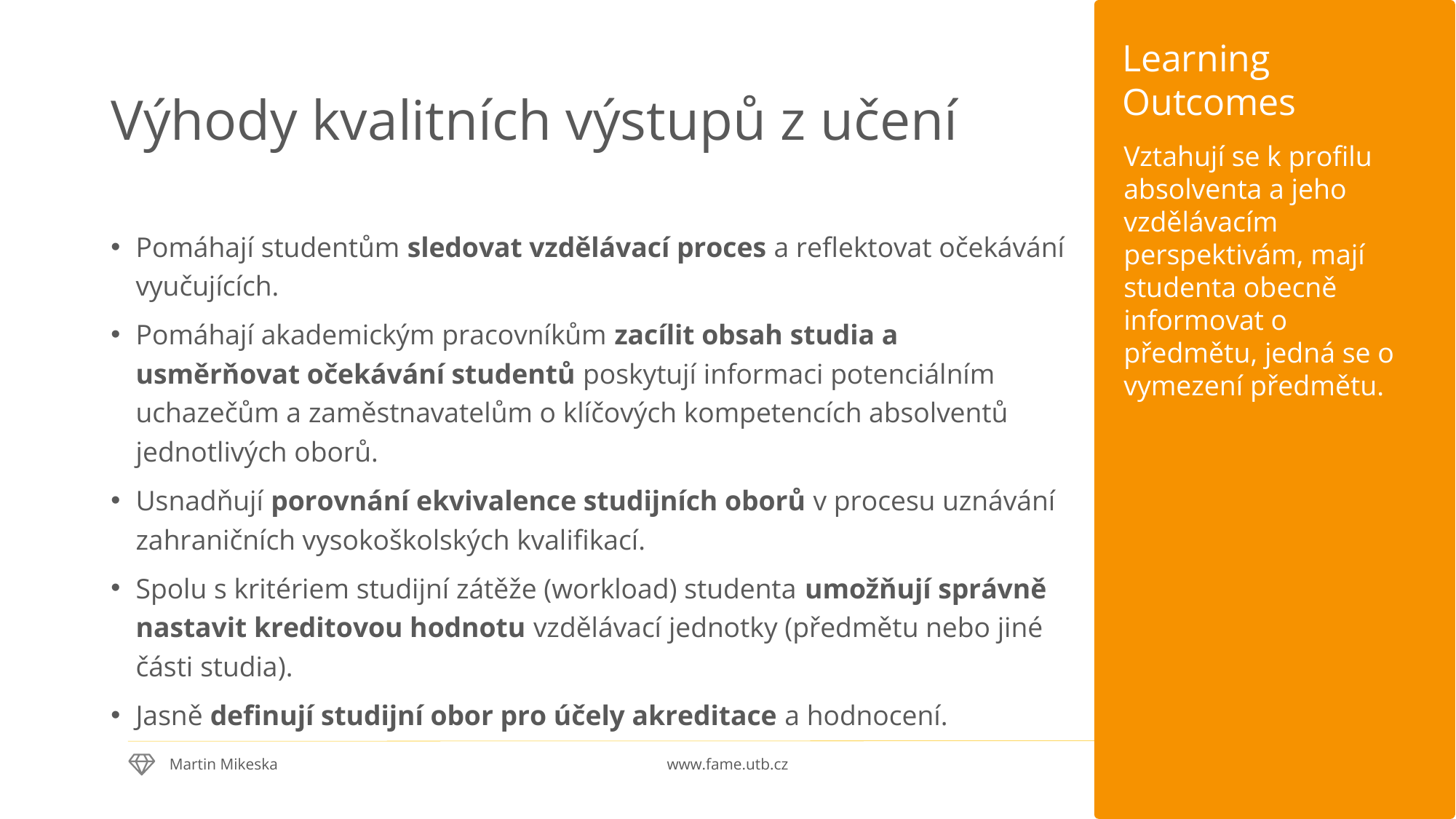

Learning Outcomes
# Výhody kvalitních výstupů z učení
Vztahují se k profilu absolventa a jeho vzdělávacím perspektivám, mají studenta obecně informovat o předmětu, jedná se o vymezení předmětu.
Pomáhají studentům sledovat vzdělávací proces a reflektovat očekávání vyučujících.
Pomáhají akademickým pracovníkům zacílit obsah studia a usměrňovat očekávání studentů poskytují informaci potenciálním uchazečům a zaměstnavatelům o klíčových kompetencích absolventů jednotlivých oborů.
Usnadňují porovnání ekvivalence studijních oborů v procesu uznávání zahraničních vysokoškolských kvalifikací.
Spolu s kritériem studijní zátěže (workload) studenta umožňují správně nastavit kreditovou hodnotu vzdělávací jednotky (předmětu nebo jiné části studia).
Jasně definují studijní obor pro účely akreditace a hodnocení.
23